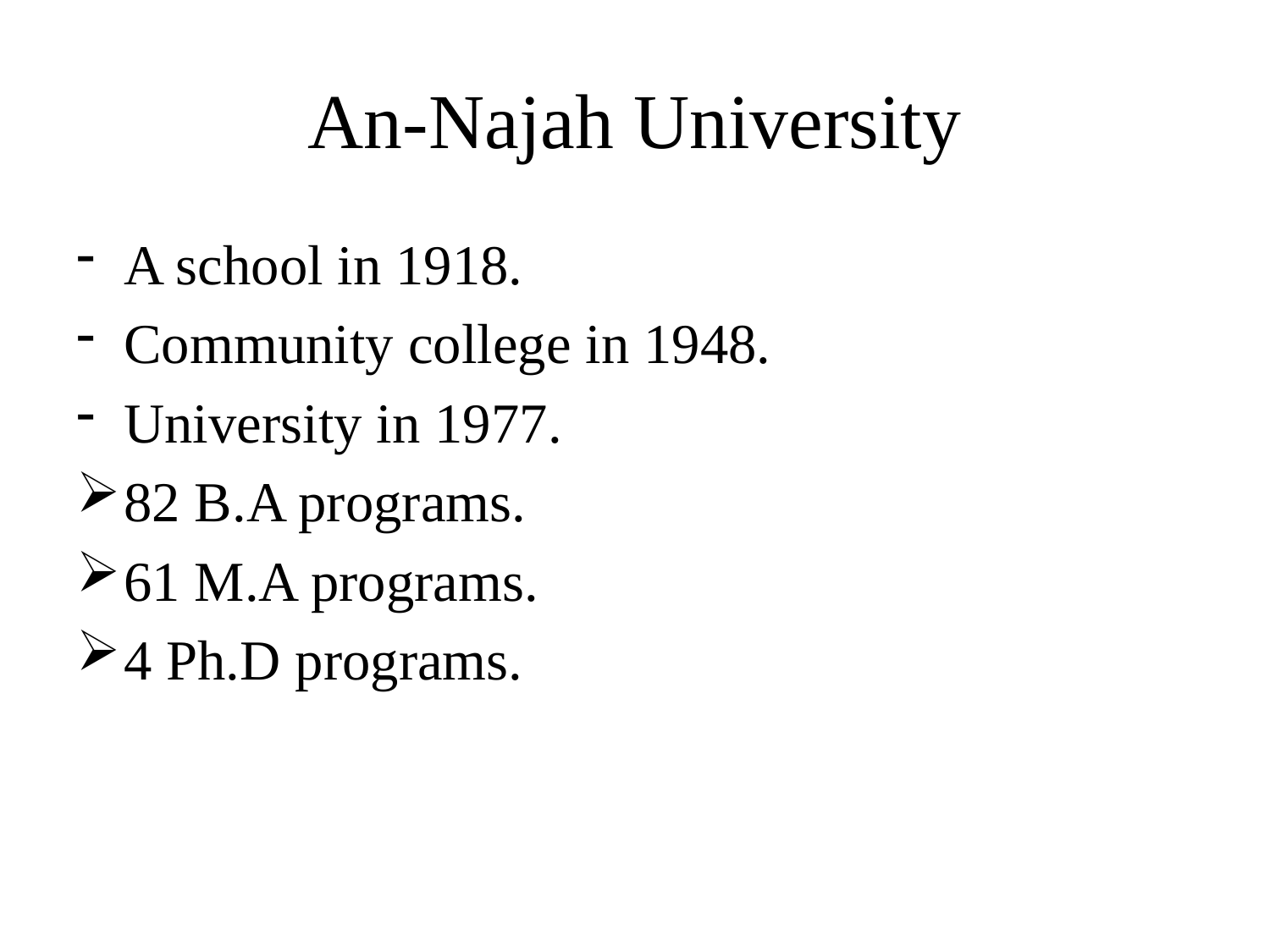

# An-Najah University
A school in 1918.
Community college in 1948.
University in 1977.
82 B.A programs.
61 M.A programs.
4 Ph.D programs.